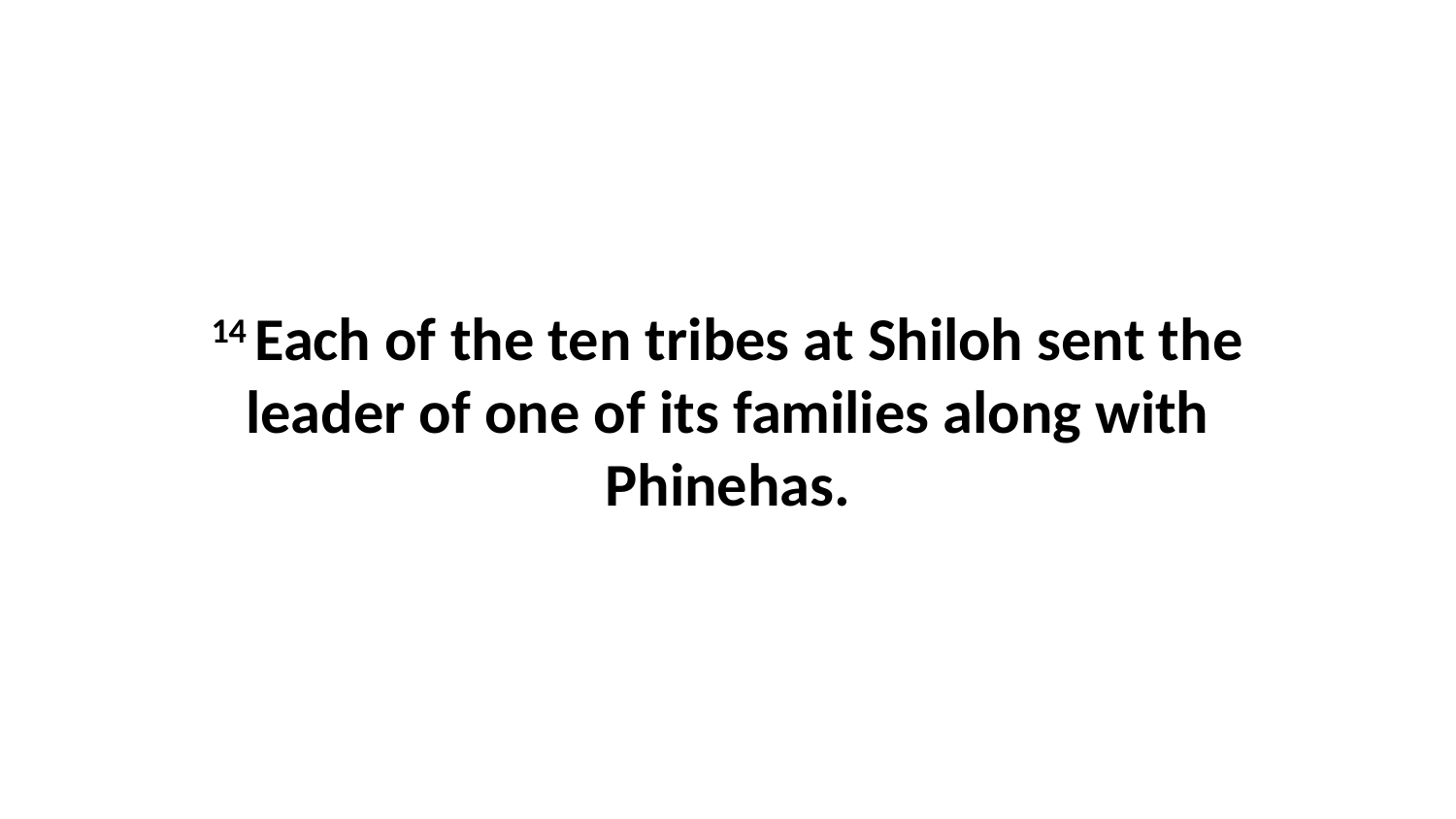

14 Each of the ten tribes at Shiloh sent the leader of one of its families along with Phinehas.